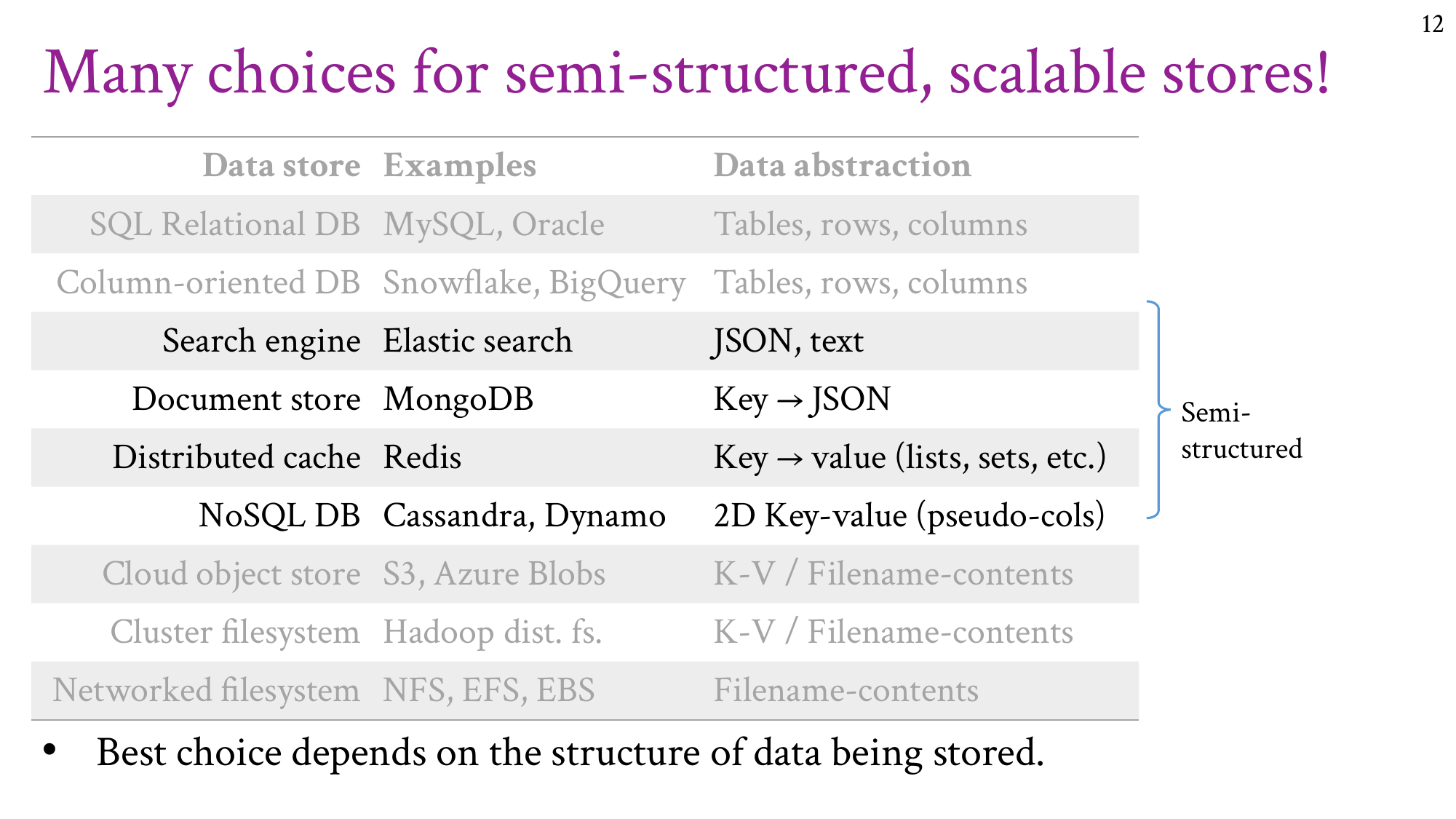

# Many choices for semi-structured, scalable stores!
| Data store | Examples | Data abstraction |
| --- | --- | --- |
| SQL Relational DB | MySQL, Oracle | Tables, rows, columns |
| Column-oriented DB | Snowflake, BigQuery | Tables, rows, columns |
| Search engine | Elastic search | JSON, text |
| Document store | MongoDB | Key → JSON |
| Distributed cache | Redis | Key → value (lists, sets, etc.) |
| NoSQL DB | Cassandra, Dynamo | 2D Key-value (pseudo-cols) |
| Cloud object store | S3, Azure Blobs | K-V / Filename-contents |
| Cluster filesystem | Hadoop dist. fs. | K-V / Filename-contents |
| Networked filesystem | NFS, EFS, EBS | Filename-contents |

Semi-structured
Best choice depends on the structure of data being stored.